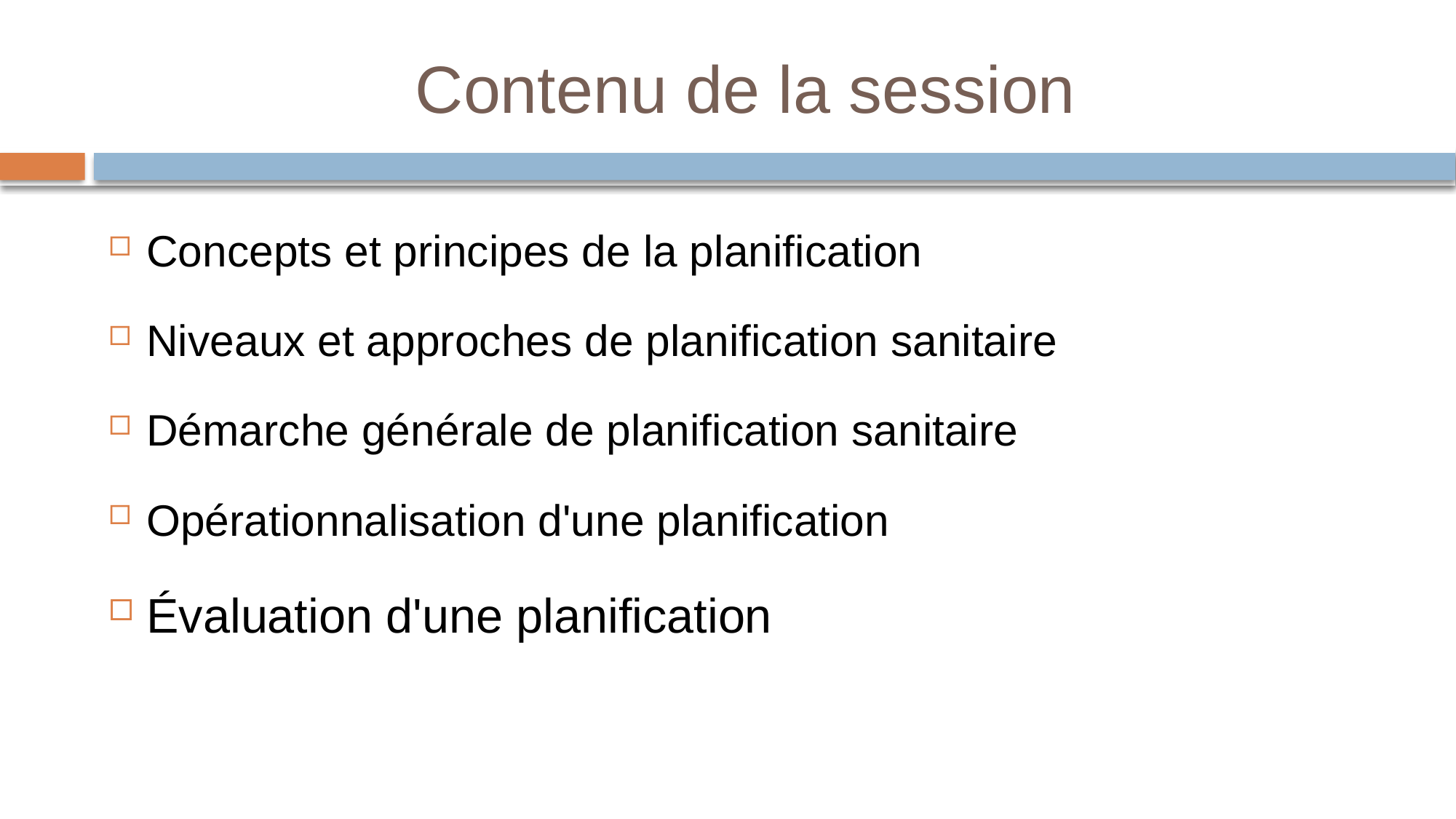

# Contenu de la session
Concepts et principes de la planification
Niveaux et approches de planification sanitaire
Démarche générale de planification sanitaire
Opérationnalisation d'une planification
Évaluation d'une planification